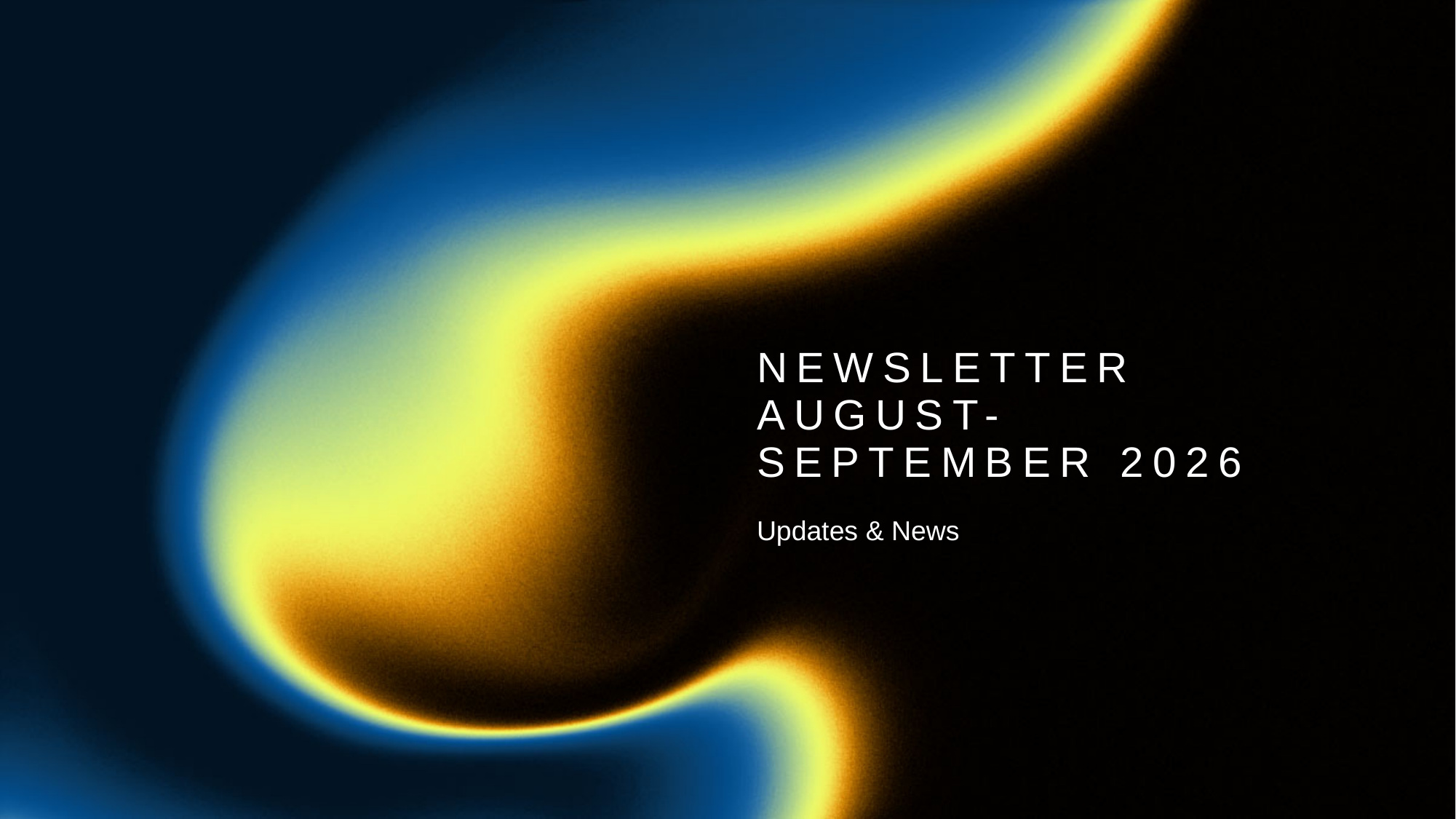

# Newsletter August- September 2026
Updates & News